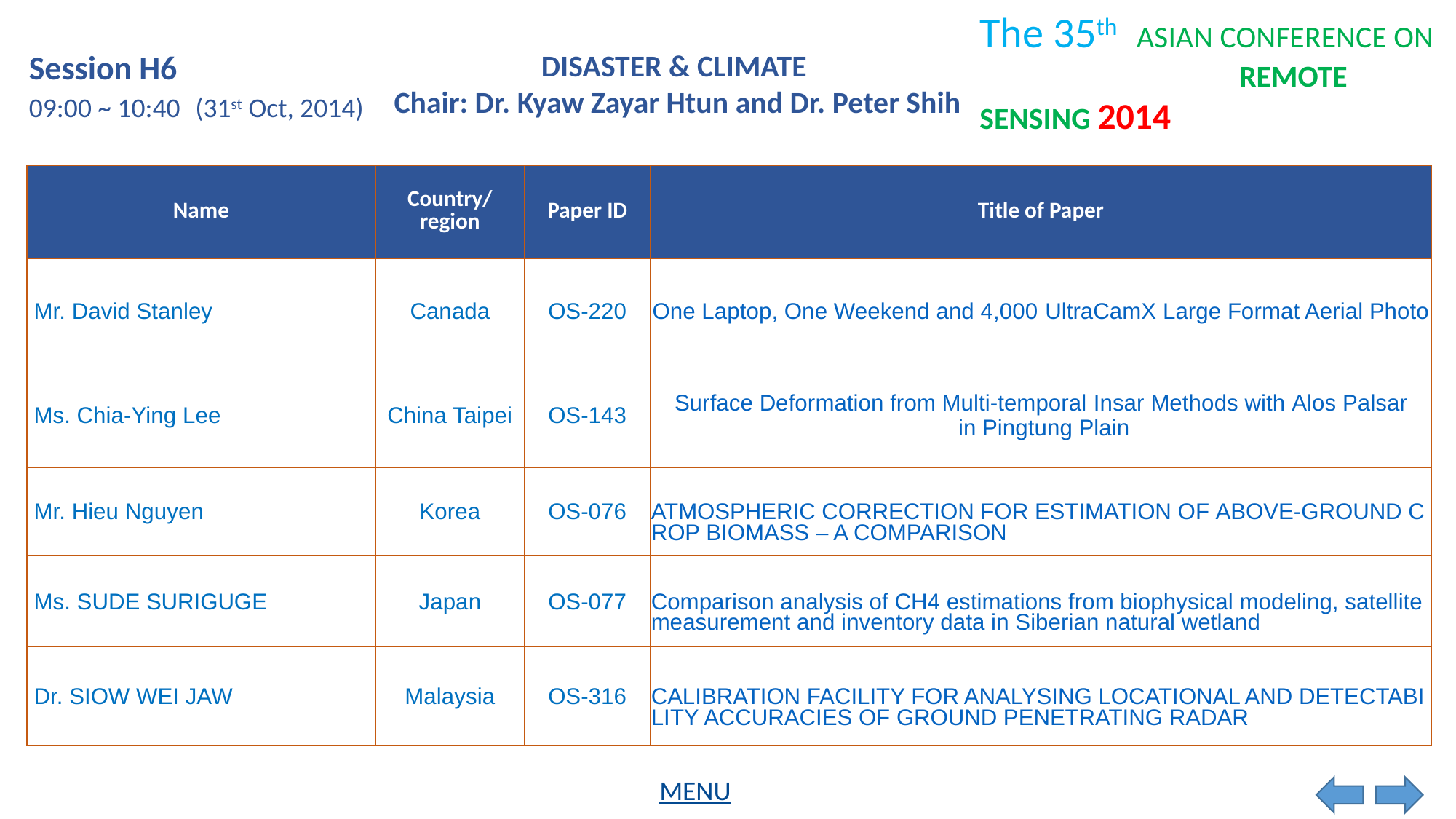

Session H6
DISASTER & CLIMATE
Chair: Dr. Kyaw Zayar Htun and Dr. Peter Shih
09:00 ~ 10:40
(31st Oct, 2014)
| Name | Country/ region | Paper ID | Title of Paper |
| --- | --- | --- | --- |
| Mr. David Stanley | Canada | OS-220 | One Laptop, One Weekend and 4,000 UltraCamX Large Format Aerial Photo |
| Ms. Chia-Ying Lee | China Taipei | OS-143 | Surface Deformation from Multi-temporal Insar Methods with Alos Palsar in Pingtung Plain |
| Mr. Hieu Nguyen | Korea | OS-076 | ATMOSPHERIC CORRECTION FOR ESTIMATION OF ABOVE-GROUND CROP BIOMASS – A COMPARISON |
| Ms. SUDE SURIGUGE | Japan | OS-077 | Comparison analysis of CH4 estimations from biophysical modeling, satellite measurement and inventory data in Siberian natural wetland |
| Dr. SIOW WEI JAW | Malaysia | OS-316 | CALIBRATION FACILITY FOR ANALYSING LOCATIONAL AND DETECTABILITY ACCURACIES OF GROUND PENETRATING RADAR |
MENU